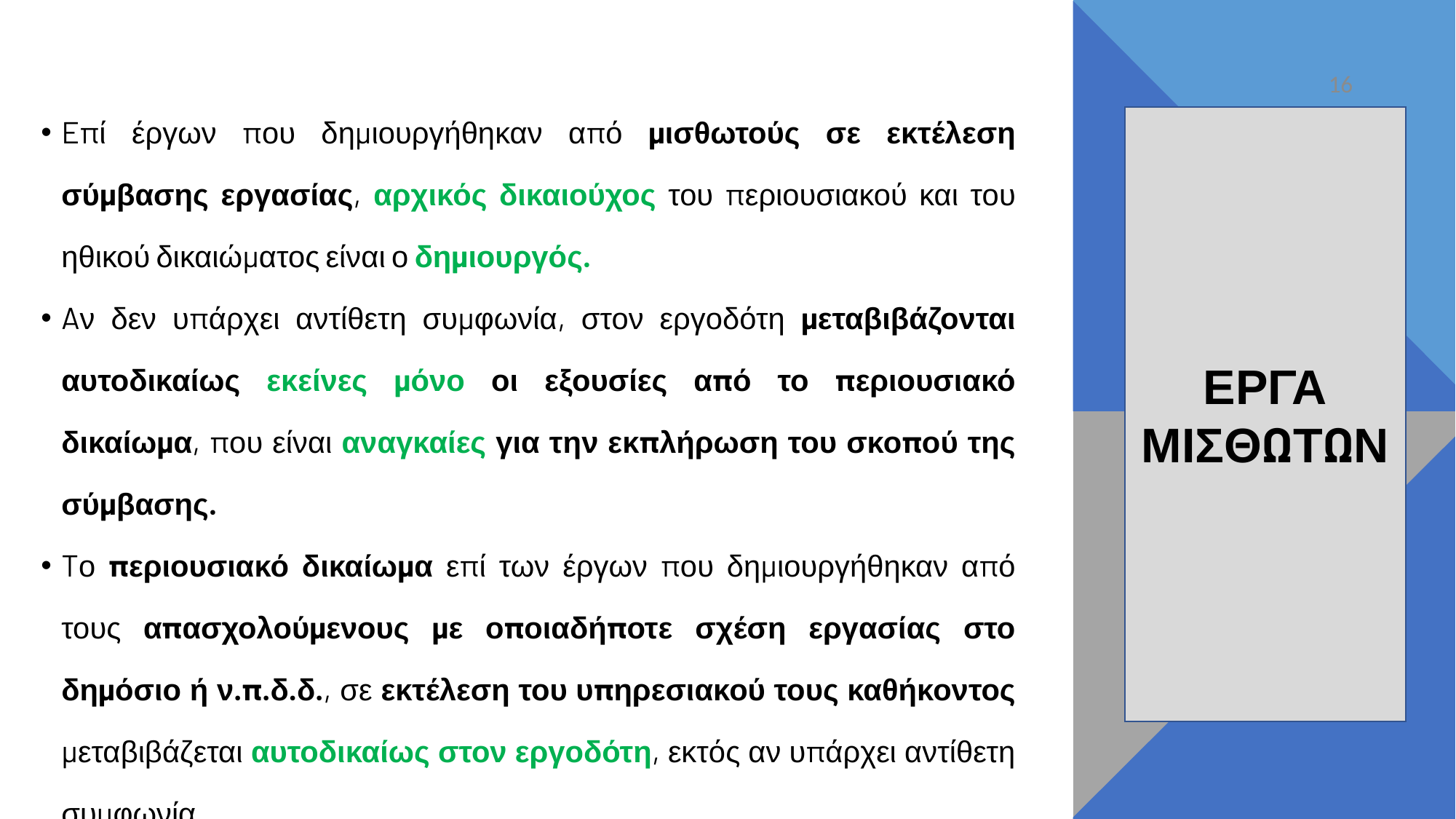

16
Eπί έργων που δημιουργήθηκαν από μισθωτούς σε εκτέλεση σύμβασης εργασίας, αρχικός δικαιούχος του περιουσιακού και του ηθικού δικαιώματος είναι ο δημιουργός.
Aν δεν υπάρχει αντίθετη συμφωνία, στον εργοδότη μεταβιβάζονται αυτοδικαίως εκείνες μόνο οι εξουσίες από το περιουσιακό δικαίωμα, που είναι αναγκαίες για την εκπλήρωση του σκοπού της σύμβασης.
Tο περιουσιακό δικαίωμα επί των έργων που δημιουργήθηκαν από τους απασχολούμενους με οποιαδήποτε σχέση εργασίας στο δημόσιο ή ν.π.δ.δ., σε εκτέλεση του υπηρεσιακού τους καθήκοντος μεταβιβάζεται αυτοδικαίως στον εργοδότη, εκτός αν υπάρχει αντίθετη συμφωνία.
ΕΡΓΑ ΜΙΣΘΩΤΩΝ